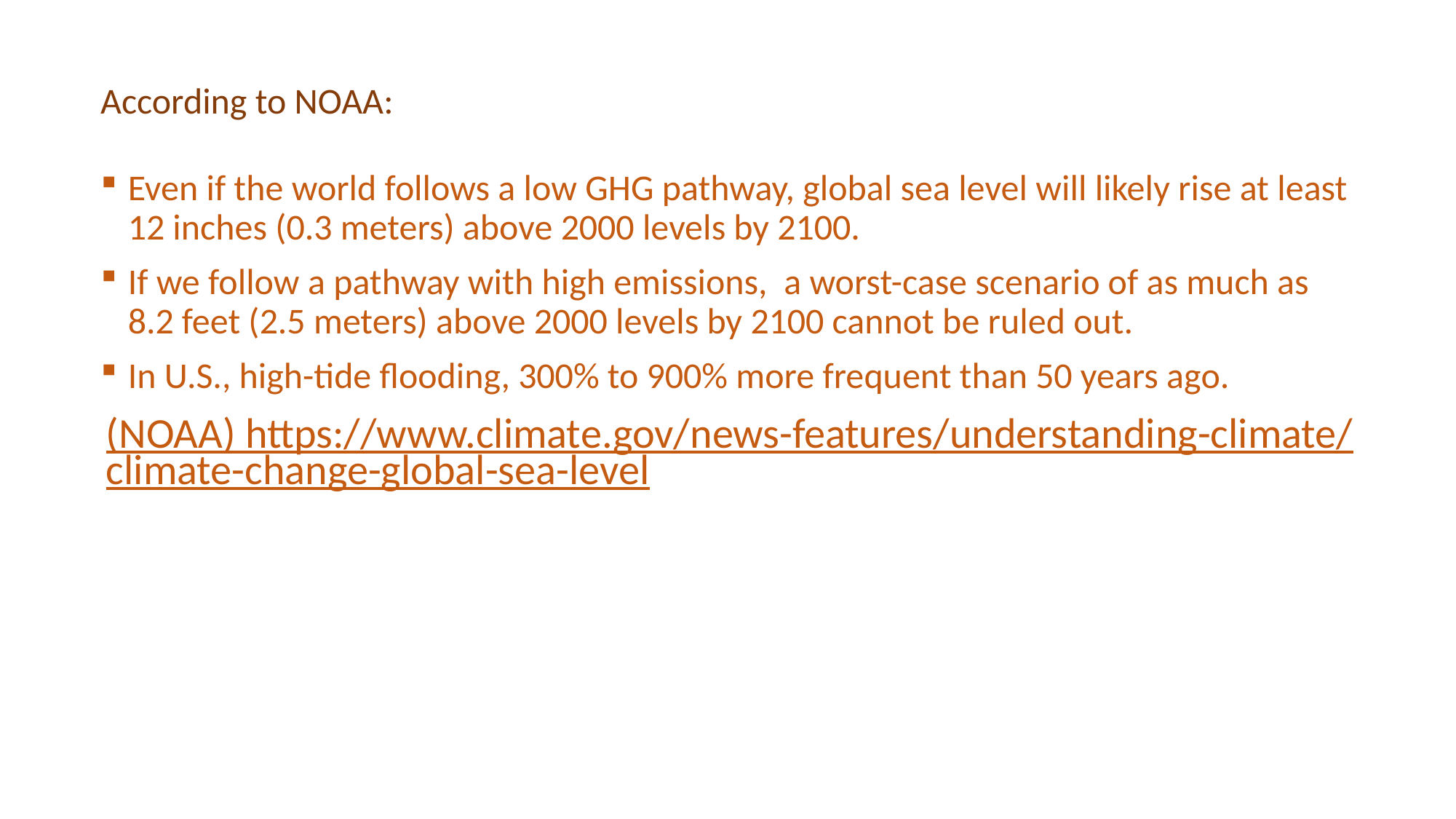

According to NOAA:
Even if the world follows a low GHG pathway, global sea level will likely rise at least 12 inches (0.3 meters) above 2000 levels by 2100.
If we follow a pathway with high emissions,  a worst-case scenario of as much as 8.2 feet (2.5 meters) above 2000 levels by 2100 cannot be ruled out.
In U.S., high-tide flooding, 300% to 900% more frequent than 50 years ago.
(NOAA) https://www.climate.gov/news-features/understanding-climate/climate-change-global-sea-level